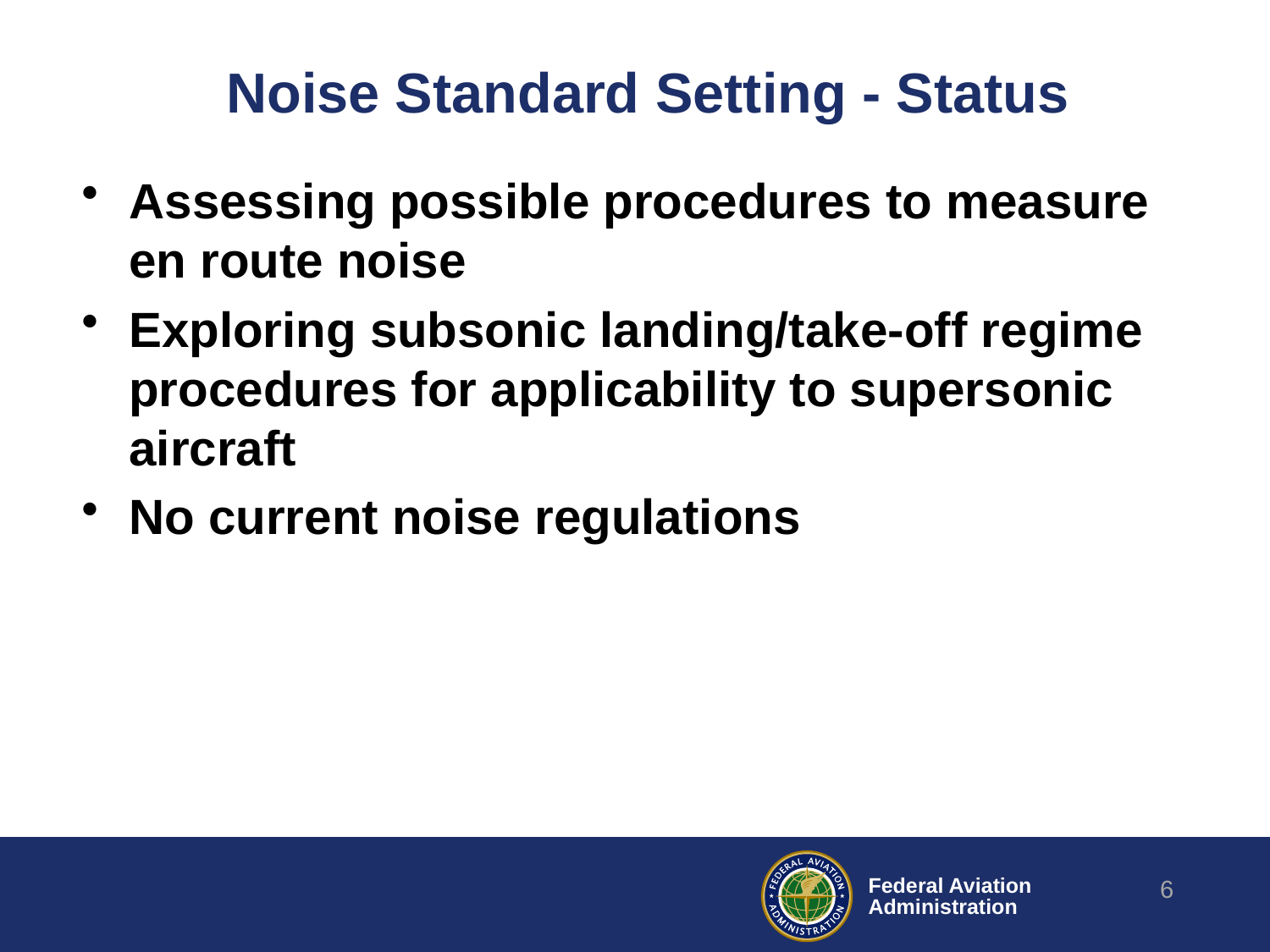

# Noise Standard Setting - Status
Assessing possible procedures to measure en route noise
Exploring subsonic landing/take-off regime procedures for applicability to supersonic aircraft
No current noise regulations
6